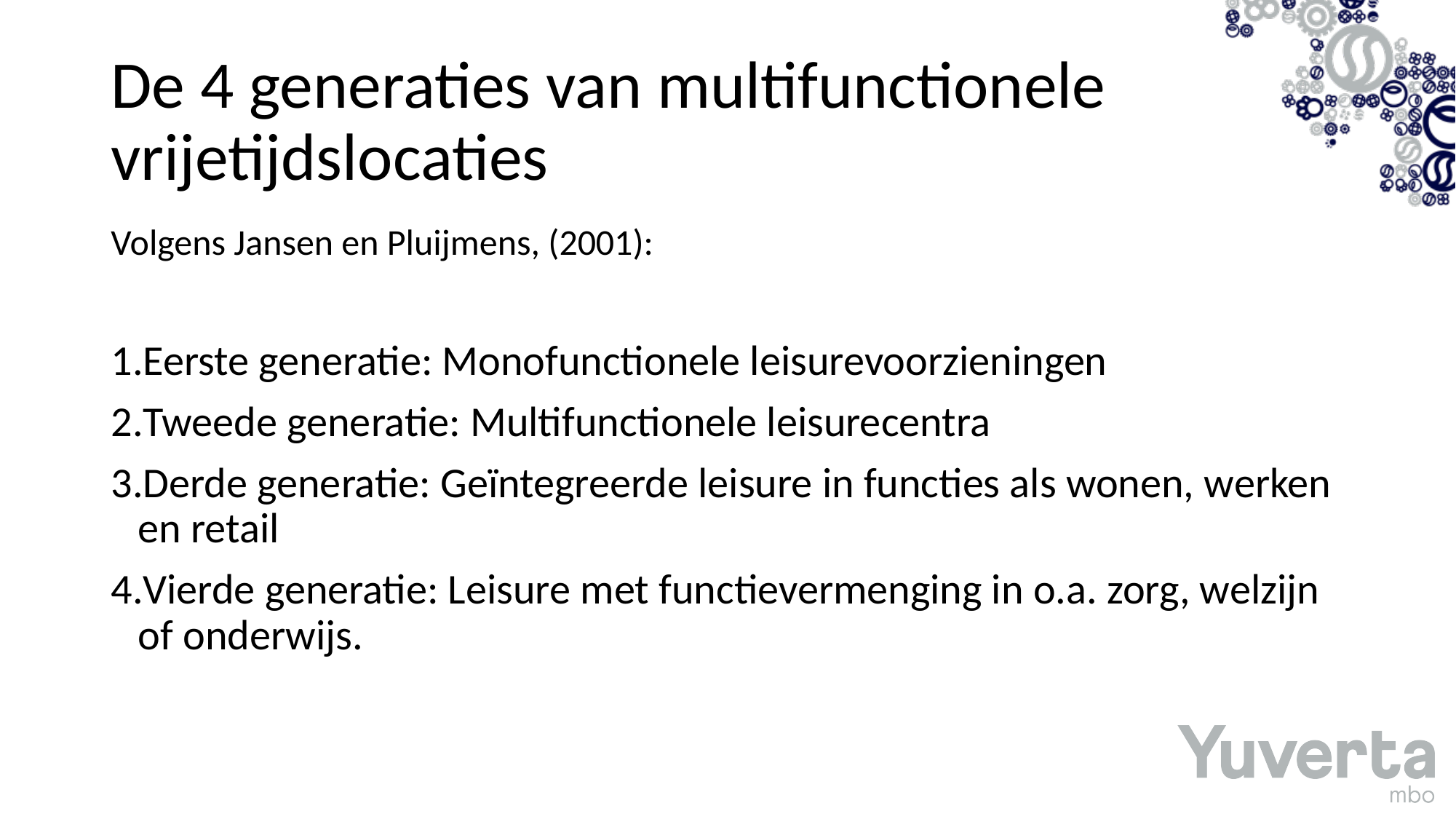

# De 4 generaties van multifunctionele vrijetijdslocaties
Volgens Jansen en Pluijmens, (2001):

Eerste generatie: Monofunctionele leisurevoorzieningen
Tweede generatie: Multifunctionele leisurecentra
Derde generatie: Geïntegreerde leisure in functies als wonen, werken en retail
Vierde generatie: Leisure met functievermenging in o.a. zorg, welzijn of onderwijs.